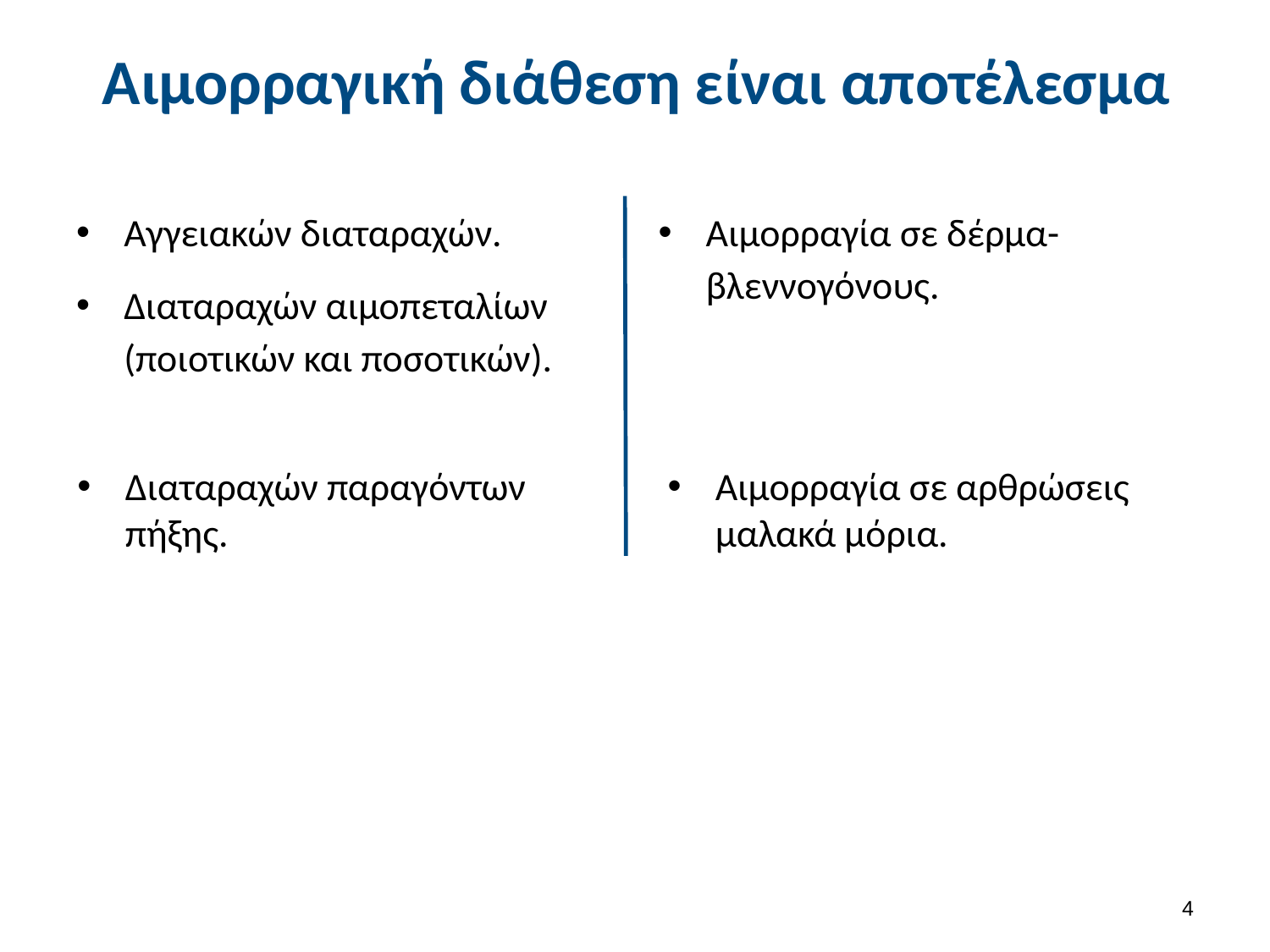

# Αιμορραγική διάθεση είναι αποτέλεσμα
Αγγειακών διαταραχών.
Διαταραχών αιμοπεταλίων (ποιοτικών και ποσοτικών).
Αιμορραγία σε δέρμα-βλεννογόνους.
Διαταραχών παραγόντων πήξης.
Αιμορραγία σε αρθρώσεις μαλακά μόρια.
4